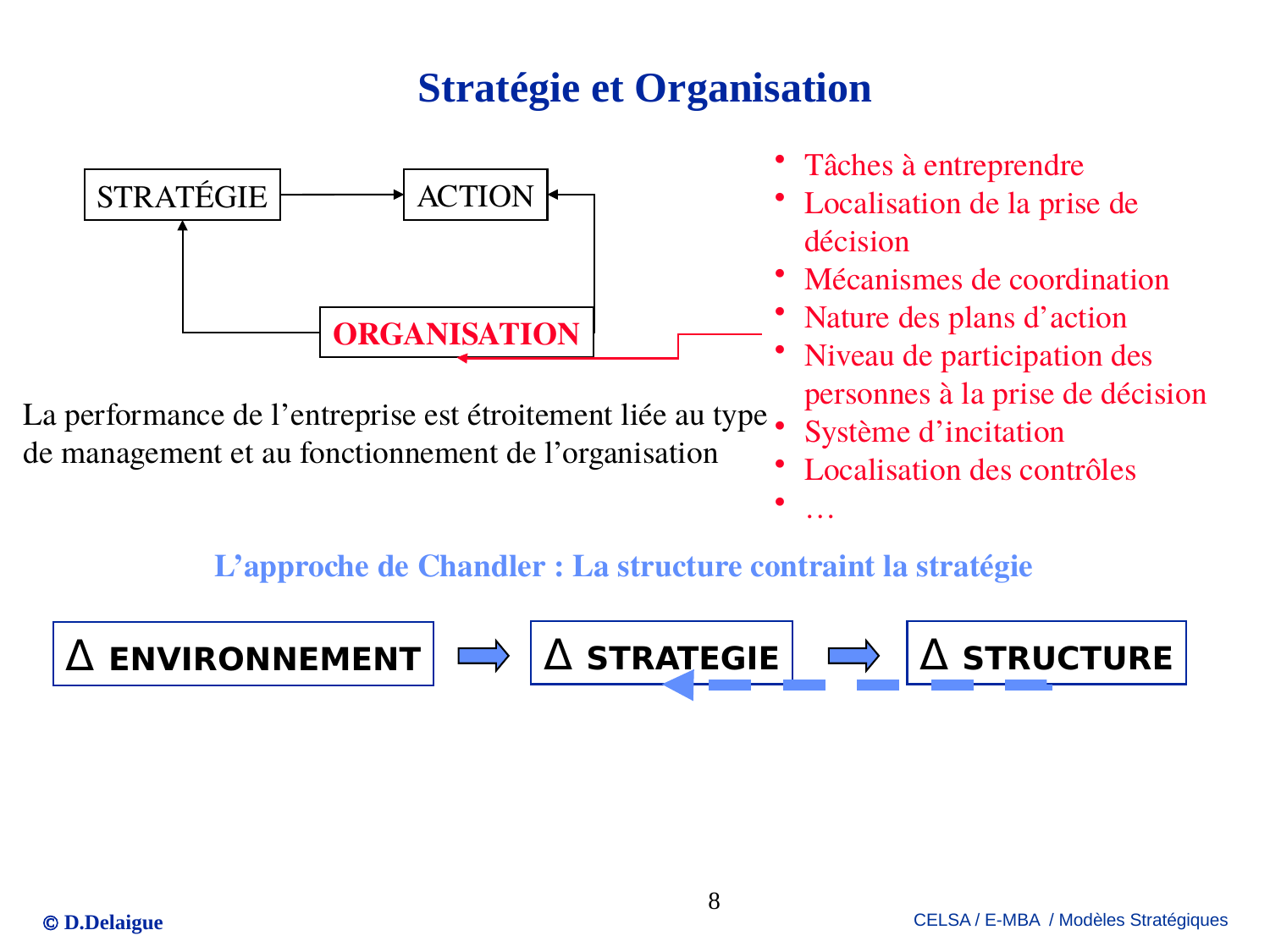

# Stratégie et Organisation
Tâches à entreprendre
Localisation de la prise de décision
Mécanismes de coordination
Nature des plans d’action
Niveau de participation des personnes à la prise de décision
Système d’incitation
Localisation des contrôles
…
ACTION
STRATÉGIE
ORGANISATION
La performance de l’entreprise est étroitement liée au type de management et au fonctionnement de l’organisation
L’approche de Chandler : La structure contraint la stratégie
Δ STRATEGIE
Δ STRUCTURE
Δ ENVIRONNEMENT

8